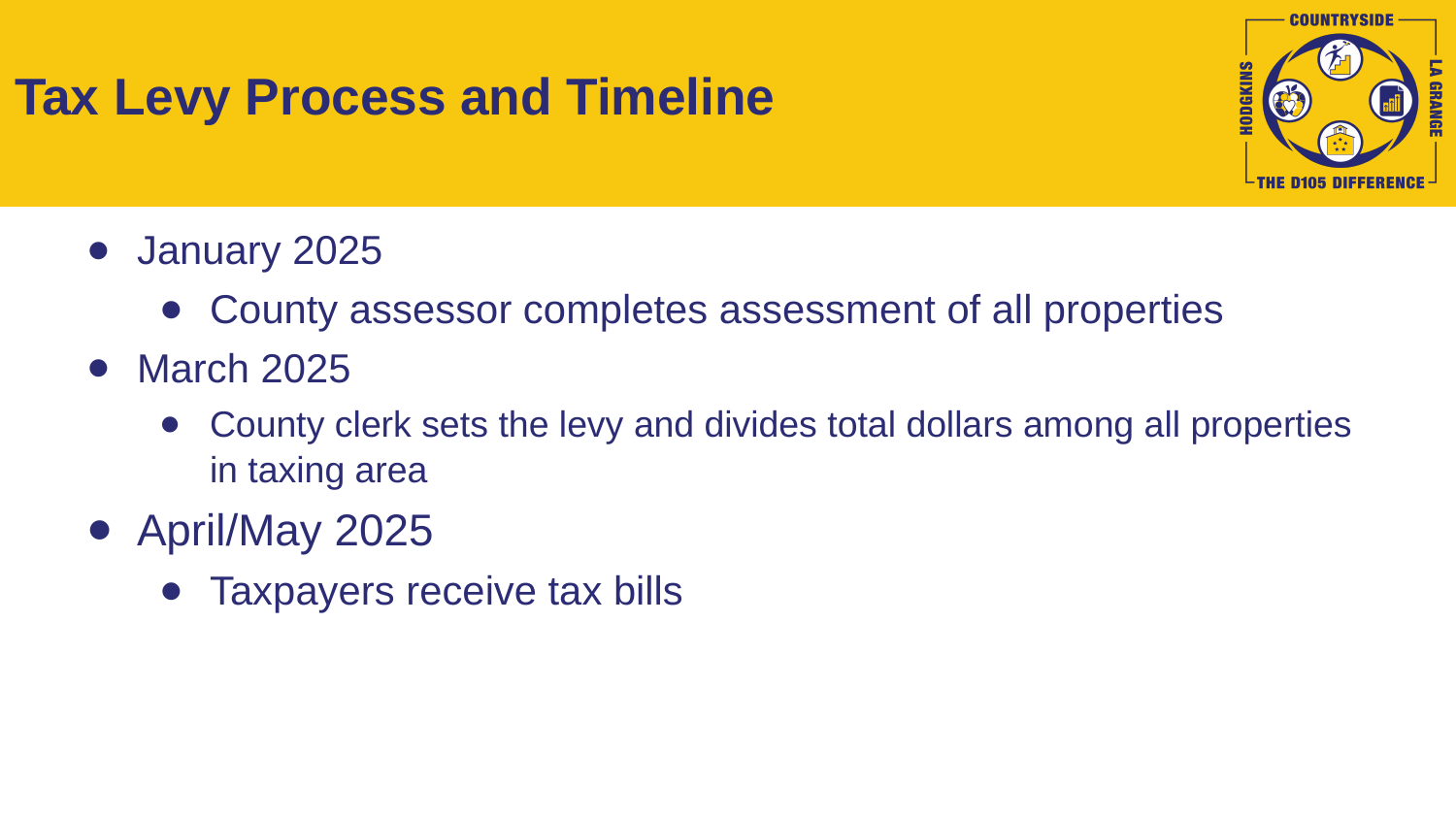

# Tax Levy Process and Timeline
January 2025
County assessor completes assessment of all properties
March 2025
County clerk sets the levy and divides total dollars among all properties in taxing area
April/May 2025
Taxpayers receive tax bills